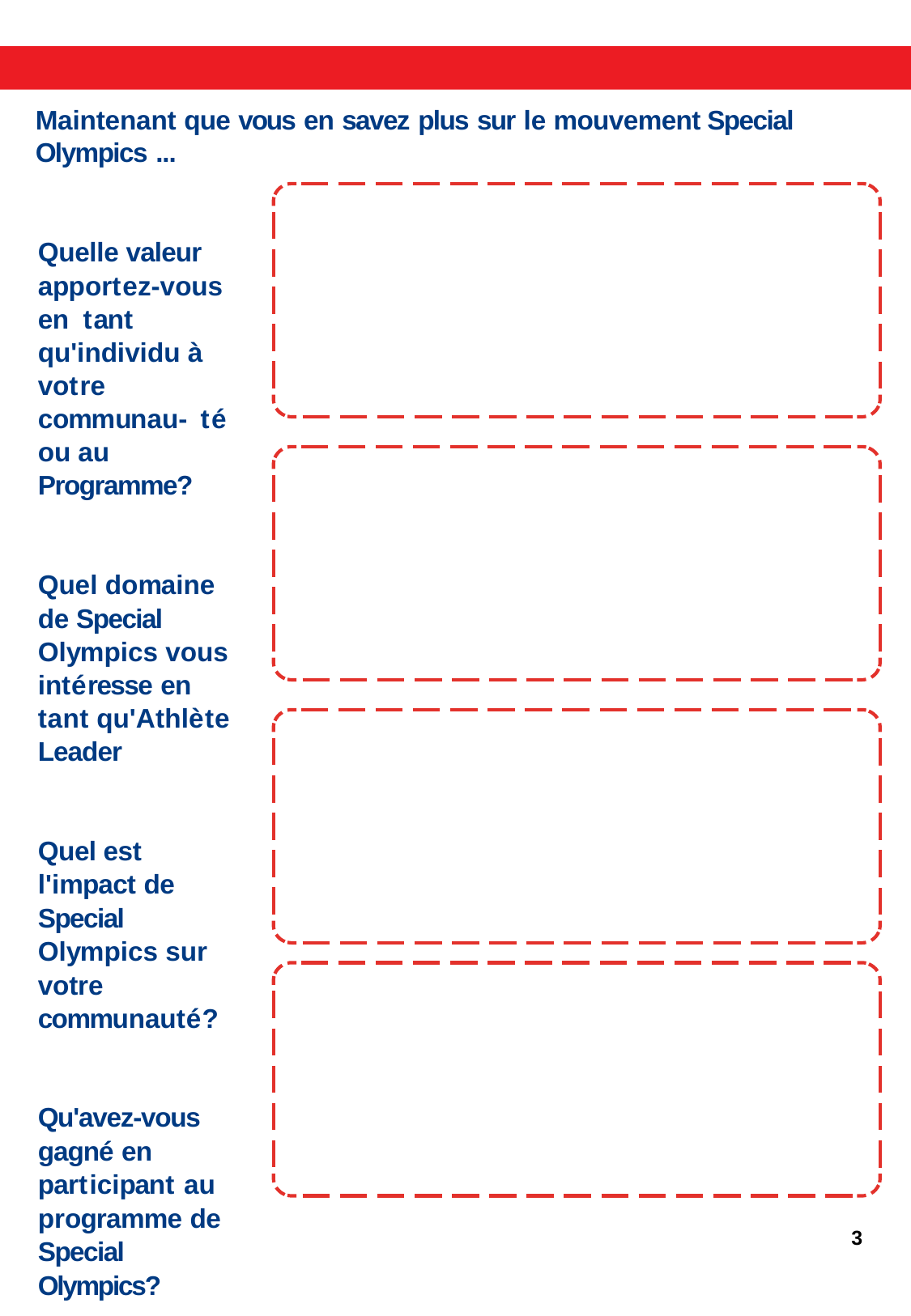

Maintenant que vous en savez plus sur le mouvement Special Olympics ...

Quelle valeur  apportez-vous en  tant qu'individu à  votre communau-  té ou au  Programme?

Quel domaine  de Special  Olympics vous  intéresse en  tant qu'Athlète  Leader

Quel est  l'impact de  Special  Olympics sur  votre  communauté?

Qu'avez-vous  gagné en  participant au  programme de  Special  Olympics?

3